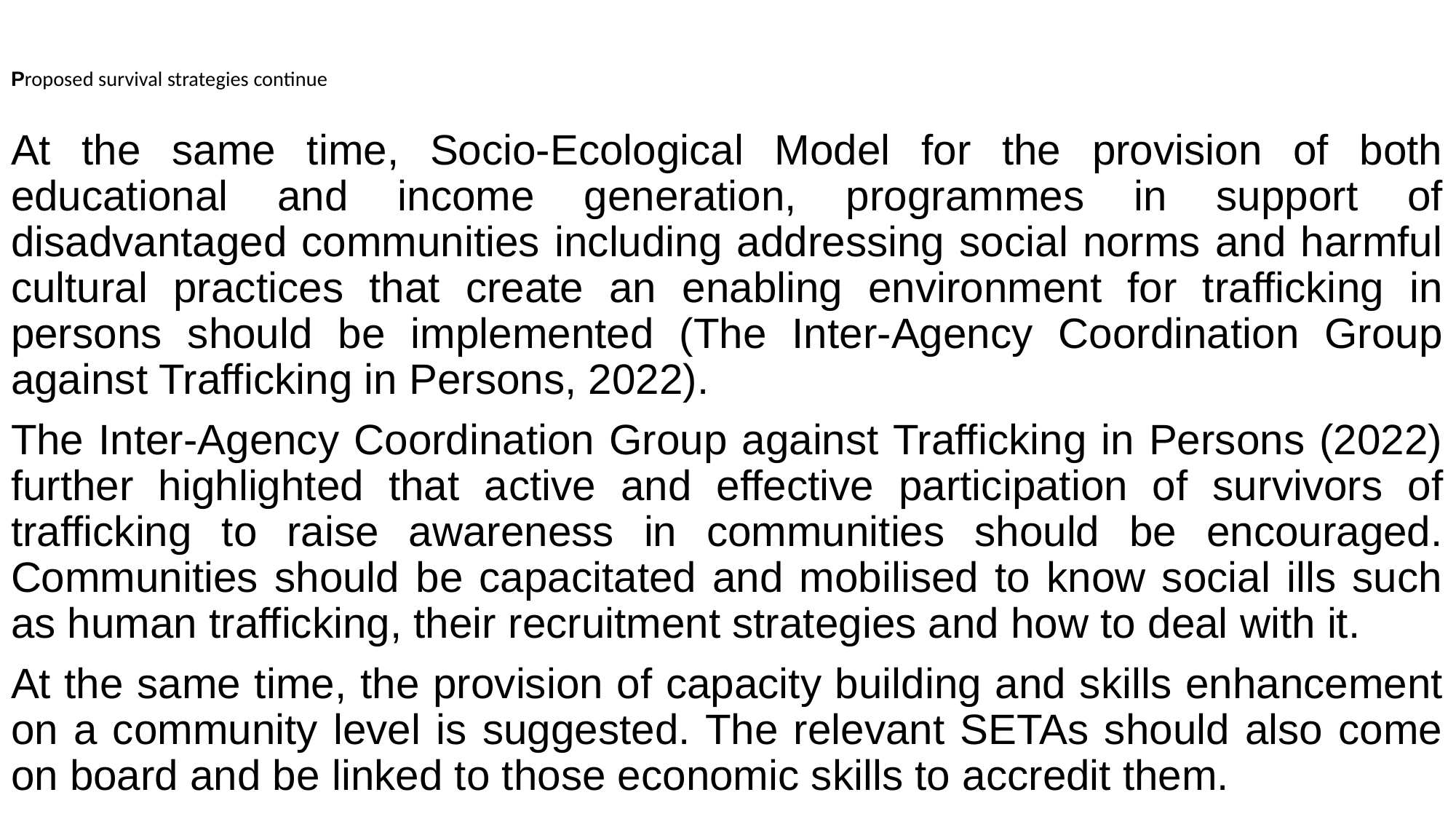

# Proposed survival strategies continue
At the same time, Socio-Ecological Model for the provision of both educational and income generation, programmes in support of disadvantaged communities including addressing social norms and harmful cultural practices that create an enabling environment for trafficking in persons should be implemented (The Inter-Agency Coordination Group against Trafficking in Persons, 2022).
The Inter-Agency Coordination Group against Trafficking in Persons (2022) further highlighted that active and effective participation of survivors of trafficking to raise awareness in communities should be encouraged. Communities should be capacitated and mobilised to know social ills such as human trafficking, their recruitment strategies and how to deal with it.
At the same time, the provision of capacity building and skills enhancement on a community level is suggested. The relevant SETAs should also come on board and be linked to those economic skills to accredit them.